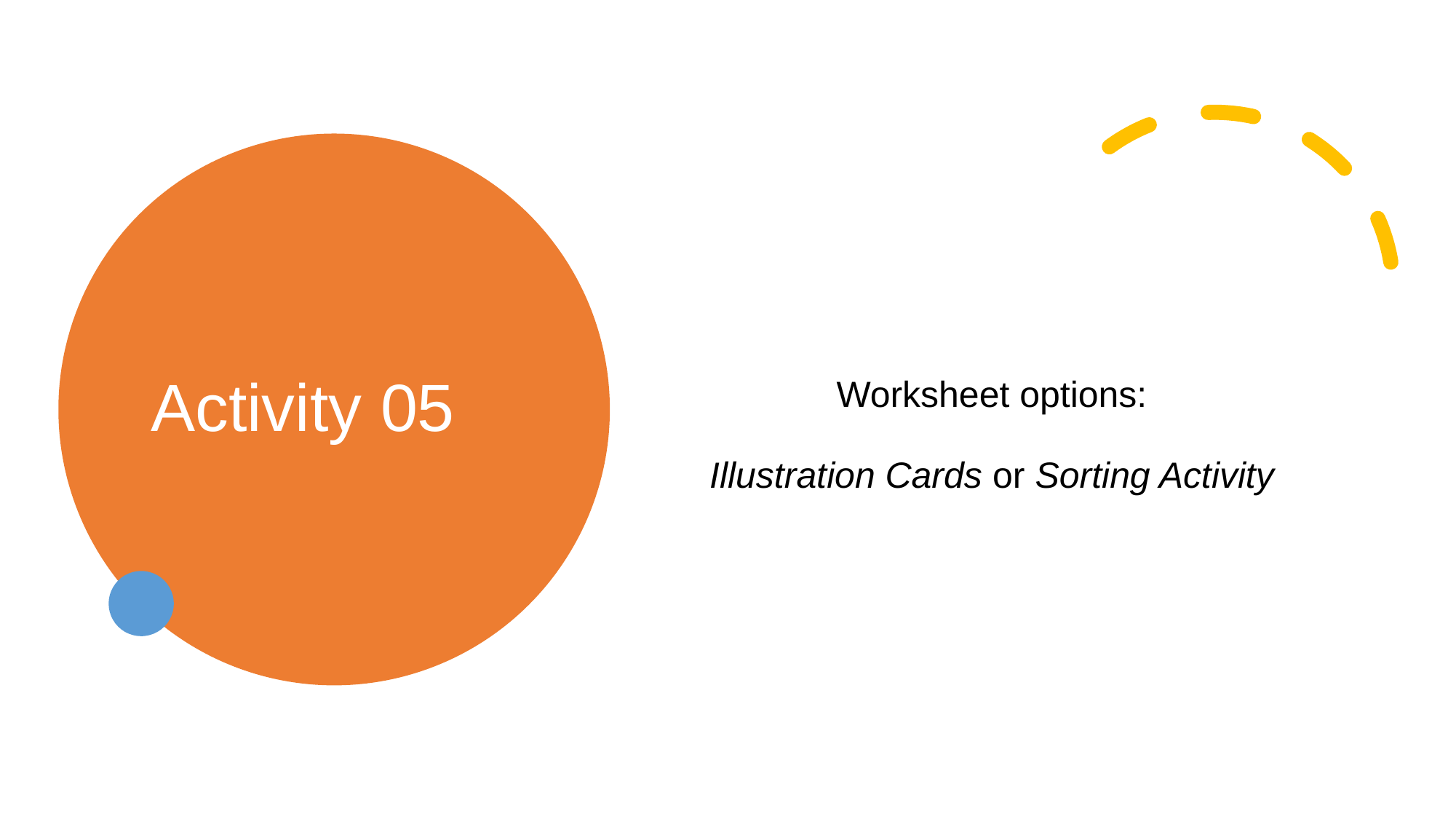

# Activity 05
Worksheet options:
Illustration Cards or Sorting Activity